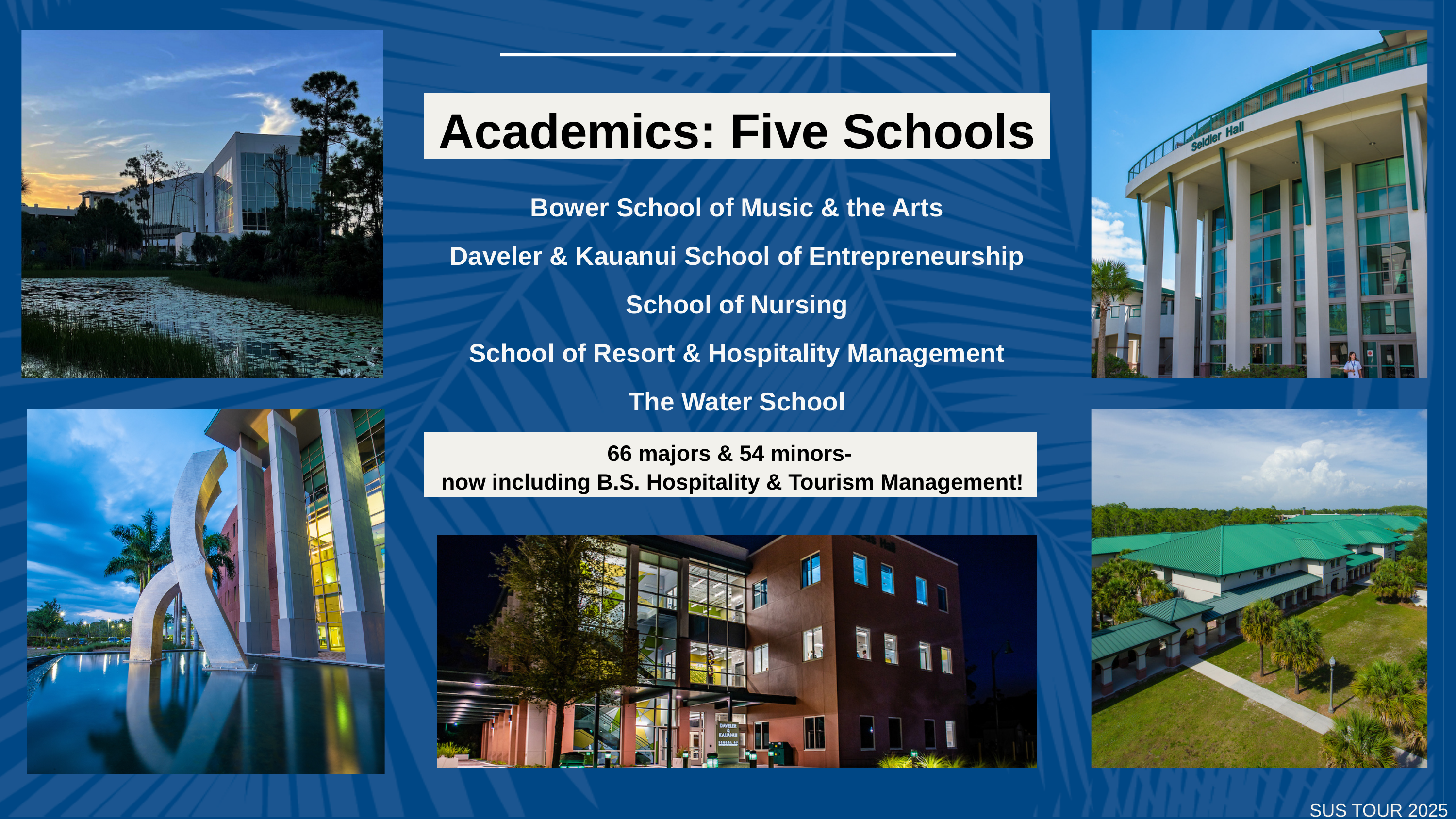

Academics: Five Schools
Bower School of Music & the Arts​
Daveler & Kauanui School of Entrepreneurship​
School of Nursing​
School of Resort & Hospitality Management​
The Water School

66 majors & 54 minors-
now including B.S. Hospitality & Tourism Management!

SUS TOUR 2025